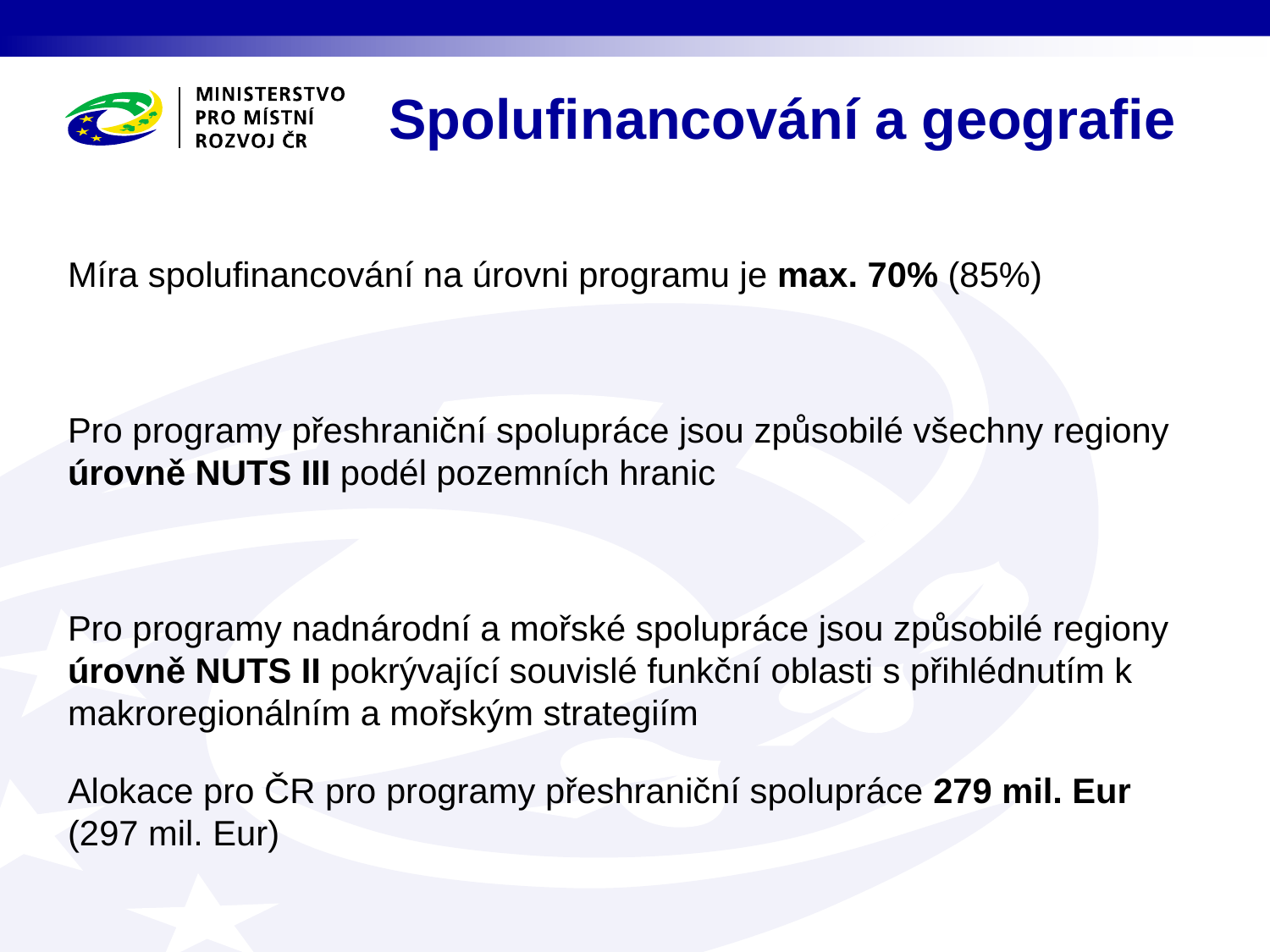

# Spolufinancování a geografie
Míra spolufinancování na úrovni programu je max. 70% (85%)

Pro programy přeshraniční spolupráce jsou způsobilé všechny regiony úrovně NUTS III podél pozemních hranic

Pro programy nadnárodní a mořské spolupráce jsou způsobilé regiony úrovně NUTS II pokrývající souvislé funkční oblasti s přihlédnutím k makroregionálním a mořským strategiím
Alokace pro ČR pro programy přeshraniční spolupráce 279 mil. Eur (297 mil. Eur)